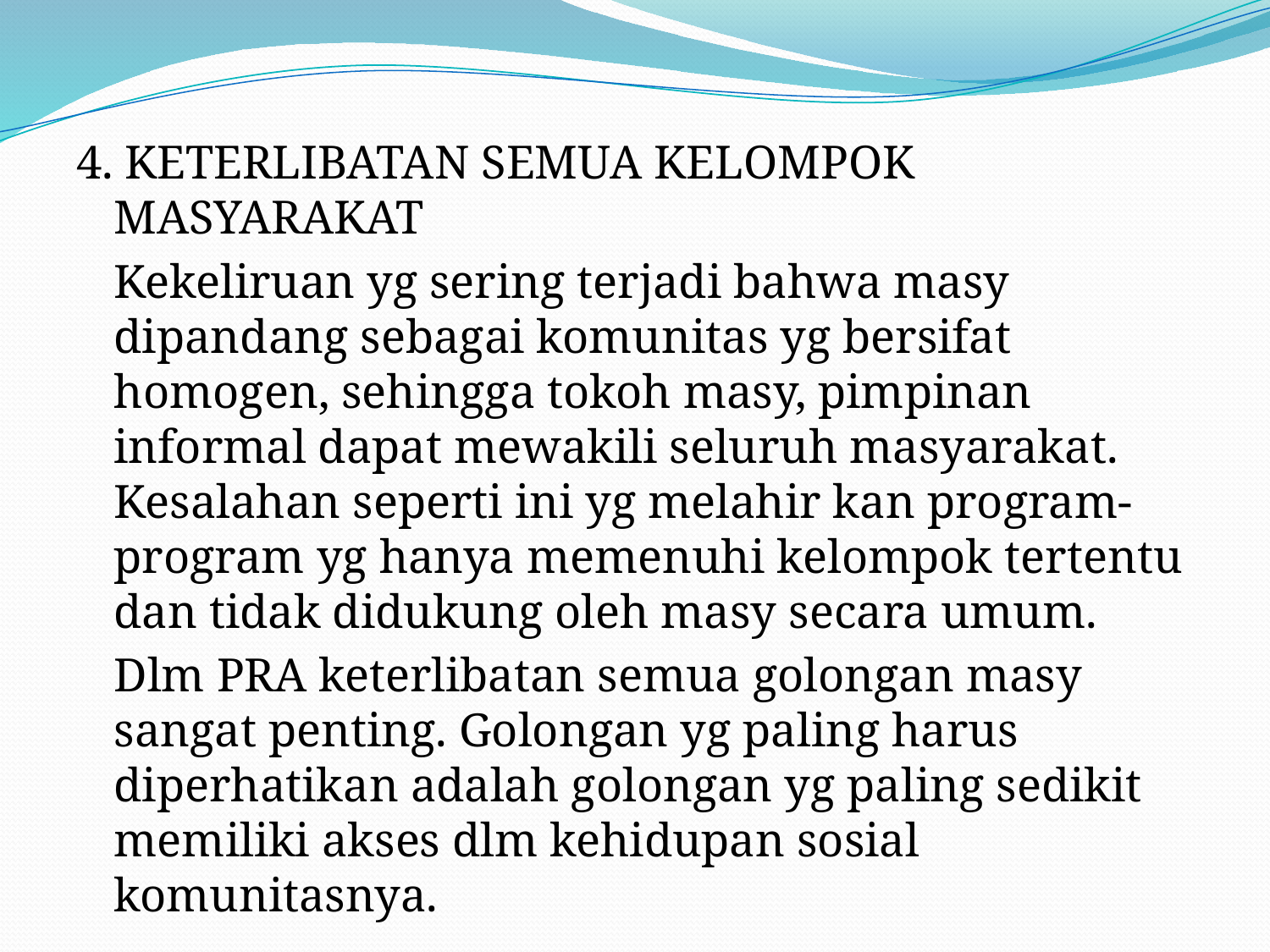

4. KETERLIBATAN SEMUA KELOMPOK MASYARAKAT
	Kekeliruan yg sering terjadi bahwa masy dipandang sebagai komunitas yg bersifat homogen, sehingga tokoh masy, pimpinan informal dapat mewakili seluruh masyarakat. Kesalahan seperti ini yg melahir kan program-program yg hanya memenuhi kelompok tertentu dan tidak didukung oleh masy secara umum.
	Dlm PRA keterlibatan semua golongan masy sangat penting. Golongan yg paling harus diperhatikan adalah golongan yg paling sedikit memiliki akses dlm kehidupan sosial komunitasnya.